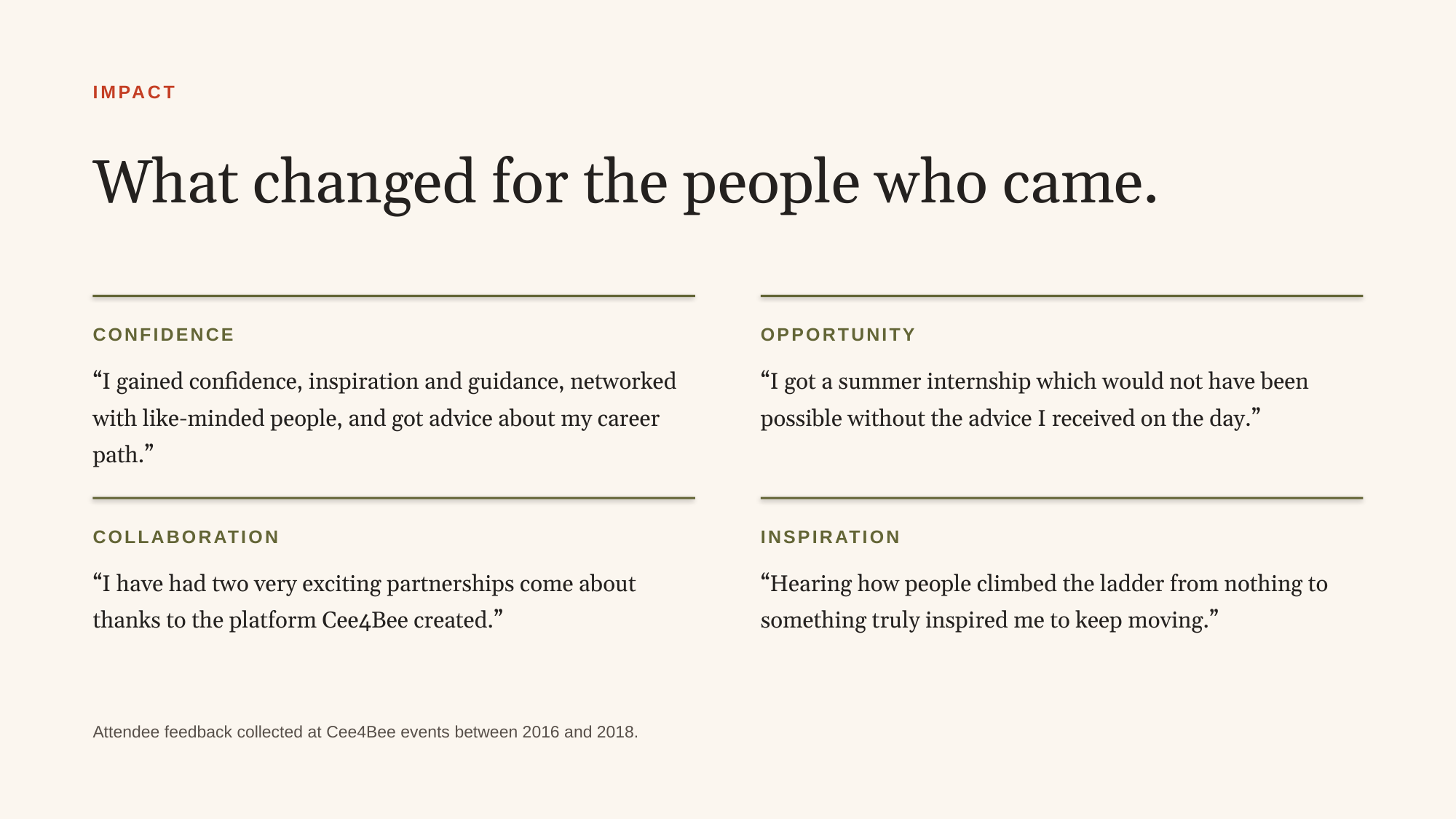

IMPACT
What changed for the people who came.

CONFIDENCE
“I gained confidence, inspiration and guidance, networked with like-minded people, and got advice about my career path.”
OPPORTUNITY
“I got a summer internship which would not have been possible without the advice I received on the day.”

COLLABORATION
“I have had two very exciting partnerships come about thanks to the platform Cee4Bee created.”
INSPIRATION
“Hearing how people climbed the ladder from nothing to something truly inspired me to keep moving.”
Attendee feedback collected at Cee4Bee events between 2016 and 2018.